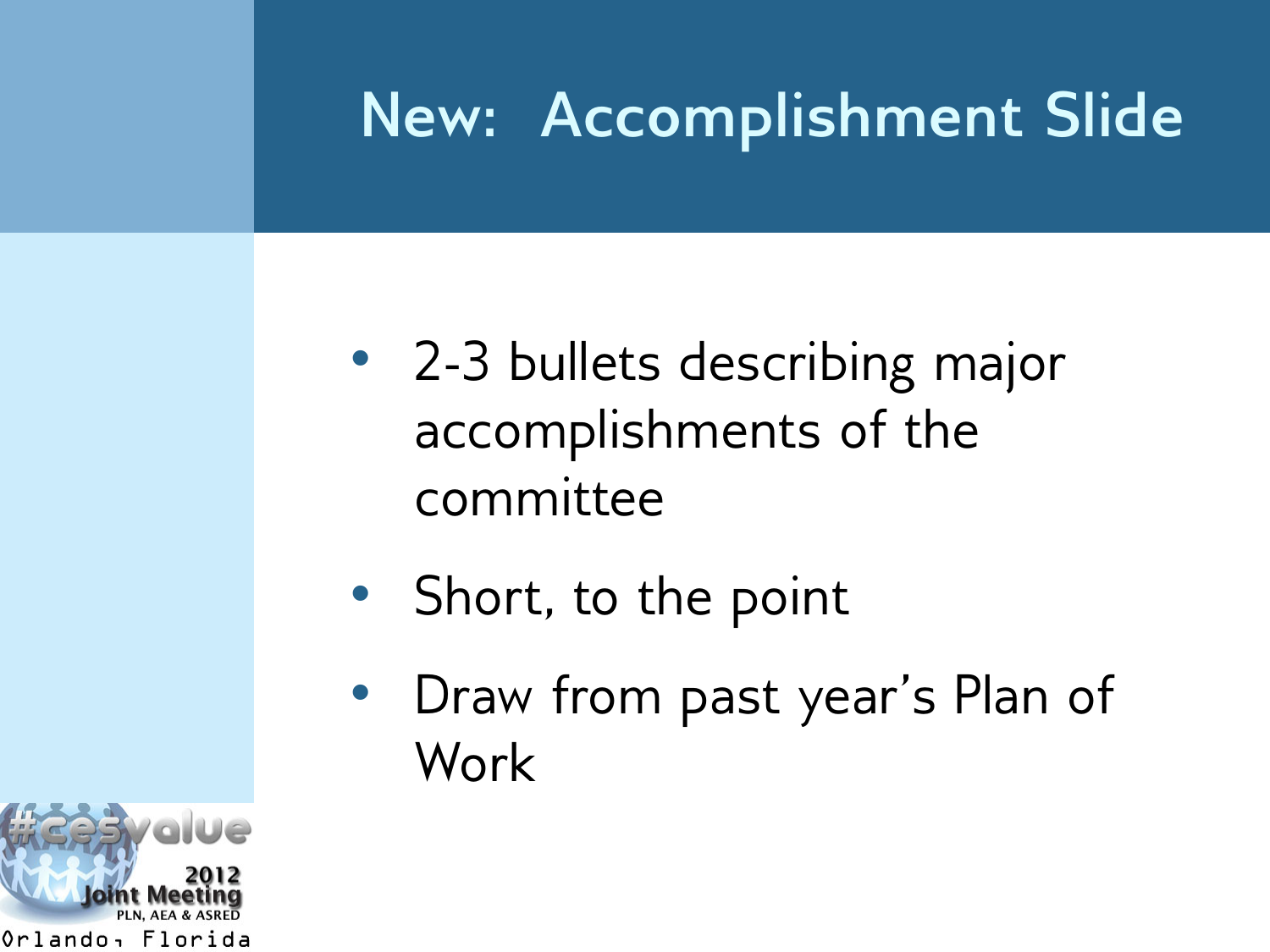

# New:  Accomplishment Slide
2-3 bullets describing major accomplishments of the committee
Short, to the point
Draw from past year’s Plan of Work